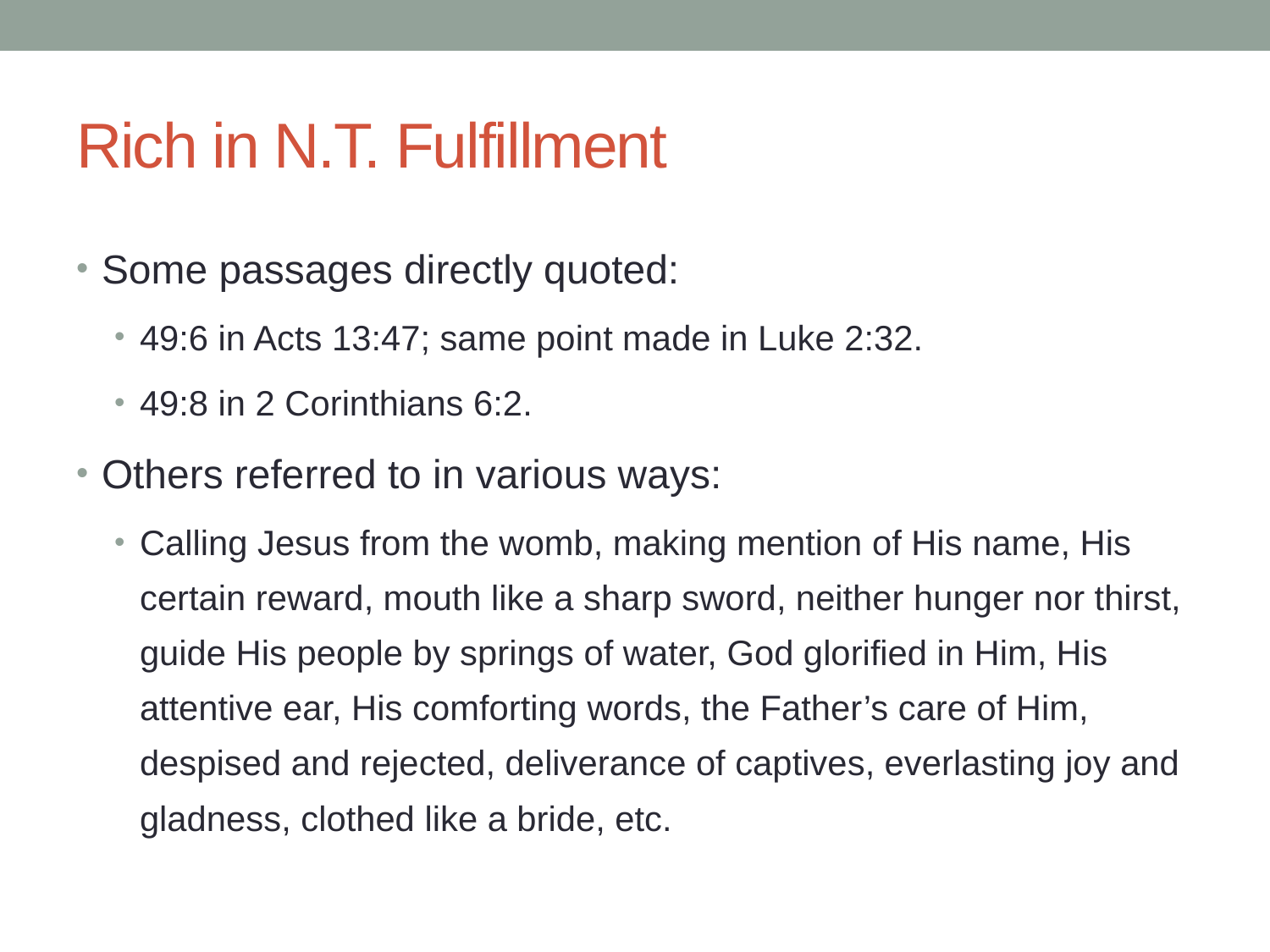

# Rich in N.T. Fulfillment
Some passages directly quoted:
49:6 in Acts 13:47; same point made in Luke 2:32.
49:8 in 2 Corinthians 6:2.
Others referred to in various ways:
Calling Jesus from the womb, making mention of His name, His certain reward, mouth like a sharp sword, neither hunger nor thirst, guide His people by springs of water, God glorified in Him, His attentive ear, His comforting words, the Father’s care of Him, despised and rejected, deliverance of captives, everlasting joy and gladness, clothed like a bride, etc.